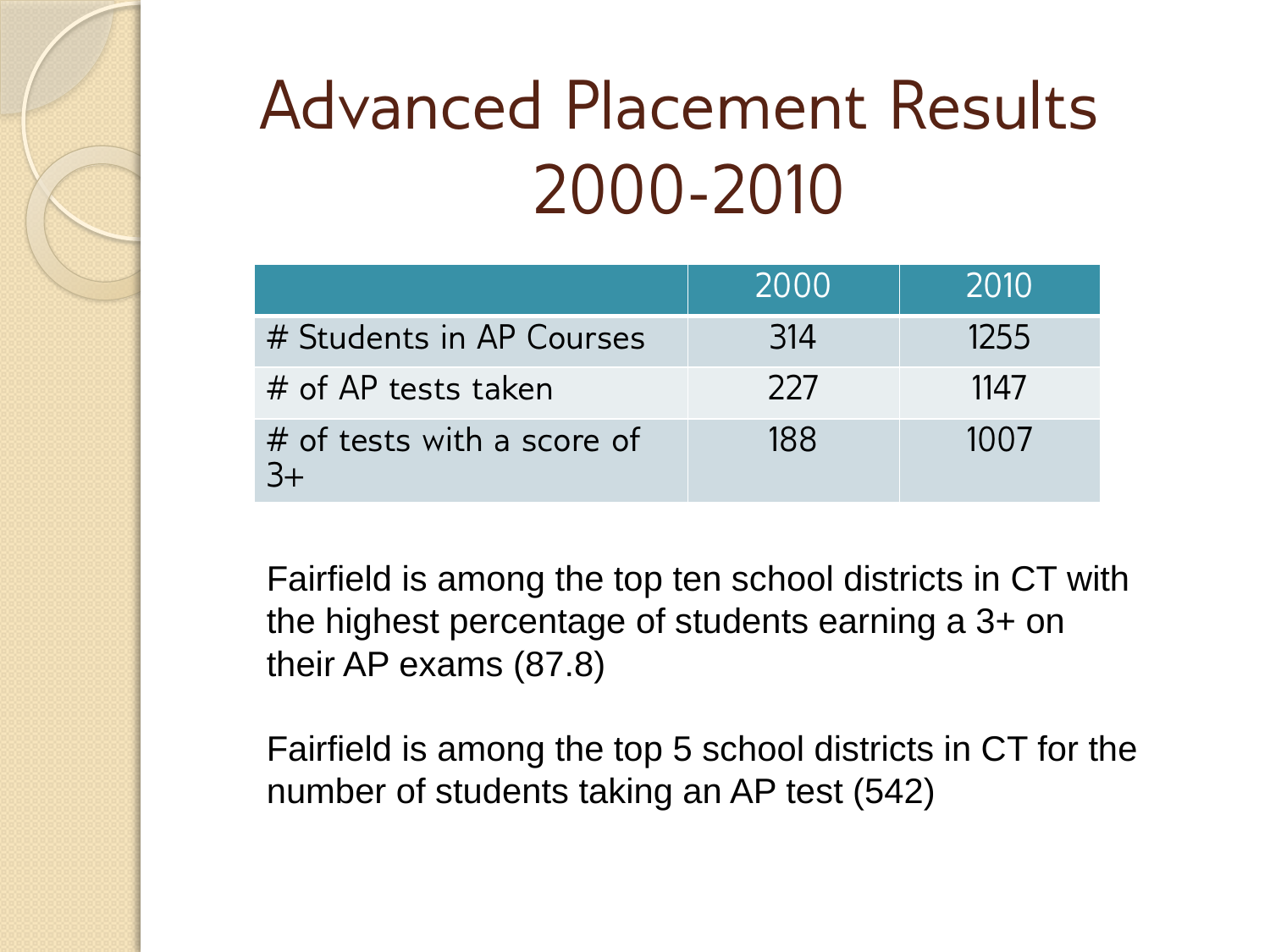

# Advanced Placement Results 2000-2010
|  | 2000 | 2010 |
| --- | --- | --- |
| # Students in AP Courses | 314 | 1255 |
| # of AP tests taken | 227 | 1147 |
| # of tests with a score of 3+ | 188 | 1007 |
Fairfield is among the top ten school districts in CT with the highest percentage of students earning a 3+ on their AP exams (87.8)

Fairfield is among the top 5 school districts in CT for the number of students taking an AP test (542)